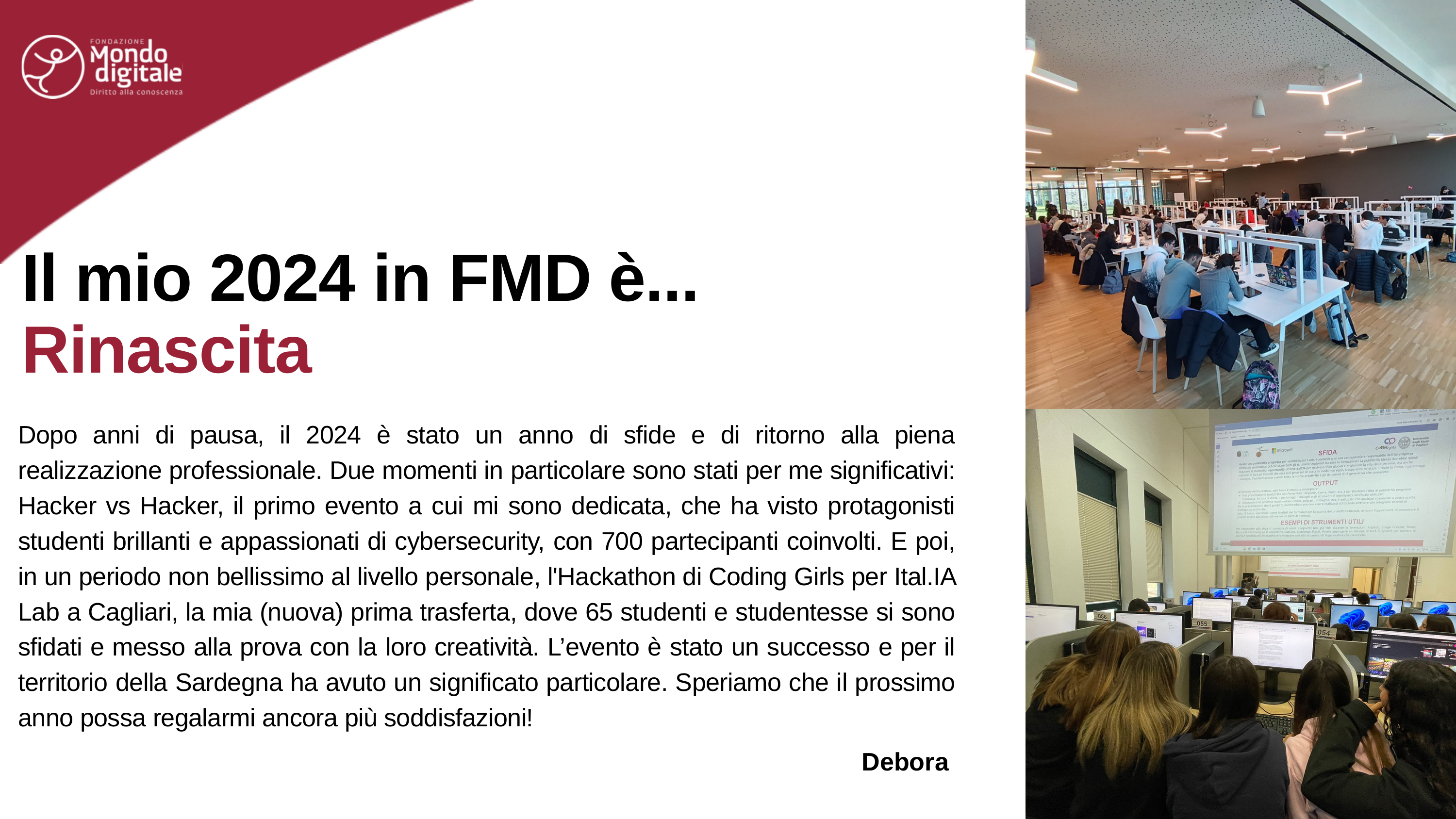

Il mio 2024 in FMD è...
Rinascita

Dopo anni di pausa, il 2024 è stato un anno di sfide e di ritorno alla piena realizzazione professionale. Due momenti in particolare sono stati per me significativi: Hacker vs Hacker, il primo evento a cui mi sono dedicata, che ha visto protagonisti studenti brillanti e appassionati di cybersecurity, con 700 partecipanti coinvolti. E poi, in un periodo non bellissimo al livello personale, l'Hackathon di Coding Girls per Ital.IA Lab a Cagliari, la mia (nuova) prima trasferta, dove 65 studenti e studentesse si sono sfidati e messo alla prova con la loro creatività. L’evento è stato un successo e per il territorio della Sardegna ha avuto un significato particolare. Speriamo che il prossimo anno possa regalarmi ancora più soddisfazioni!
Debora